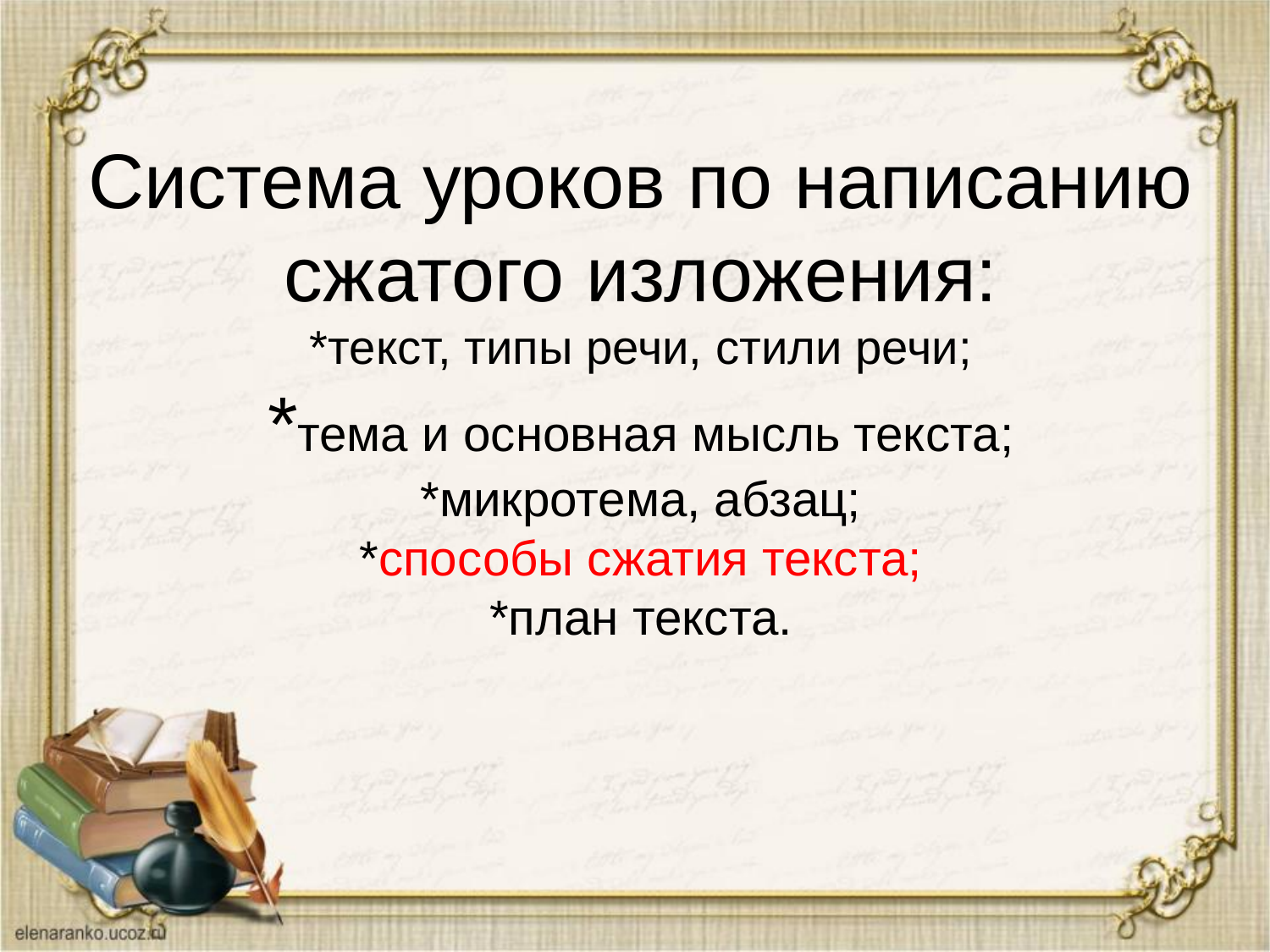

# Система уроков по написанию сжатого изложения: *текст, типы речи, стили речи; *тема и основная мысль текста; *микротема, абзац; *способы сжатия текста; *план текста.